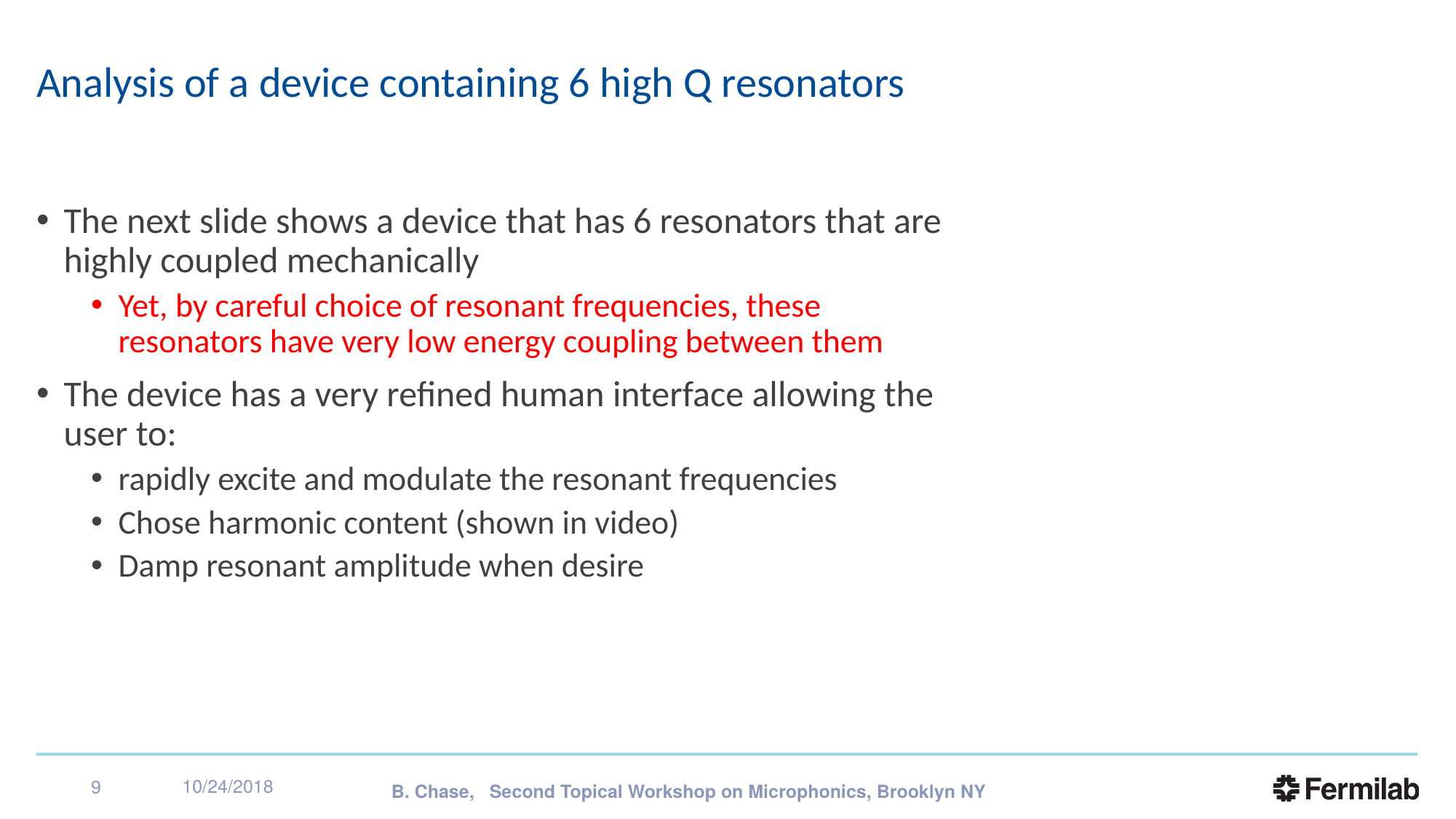

# Analysis of a device containing 6 high Q resonators
The next slide shows a device that has 6 resonators that are highly coupled mechanically
Yet, by careful choice of resonant frequencies, these resonators have very low energy coupling between them
The device has a very refined human interface allowing the user to:
rapidly excite and modulate the resonant frequencies
Chose harmonic content (shown in video)
Damp resonant amplitude when desire
10/24/2018
9
B. Chase,   Second Topical Workshop on Microphonics, Brooklyn NY